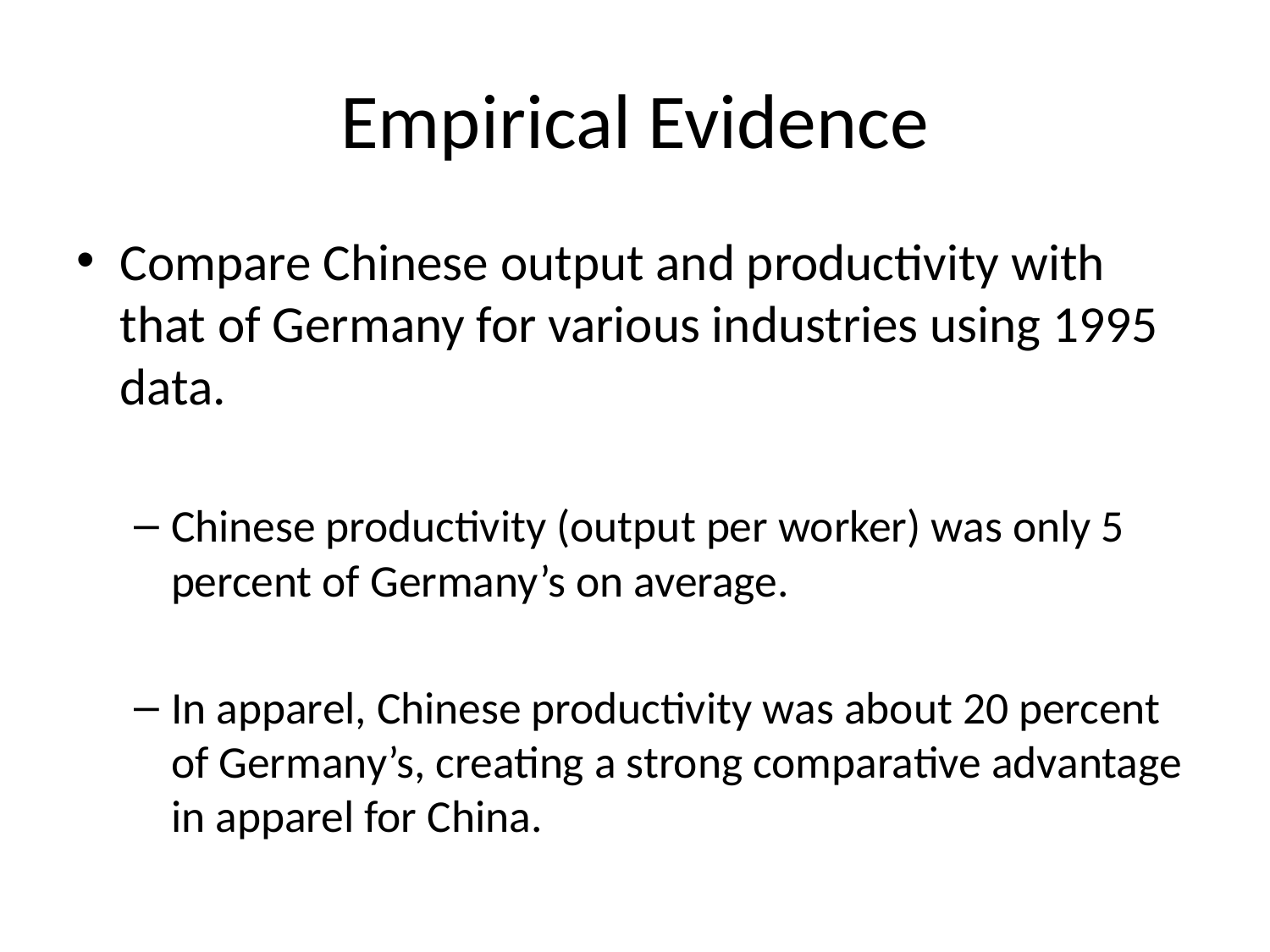

# Empirical Evidence
Compare Chinese output and productivity with that of Germany for various industries using 1995 data.

Chinese productivity (output per worker) was only 5 percent of Germany’s on average.

In apparel, Chinese productivity was about 20 percent of Germany’s, creating a strong comparative advantage in apparel for China.